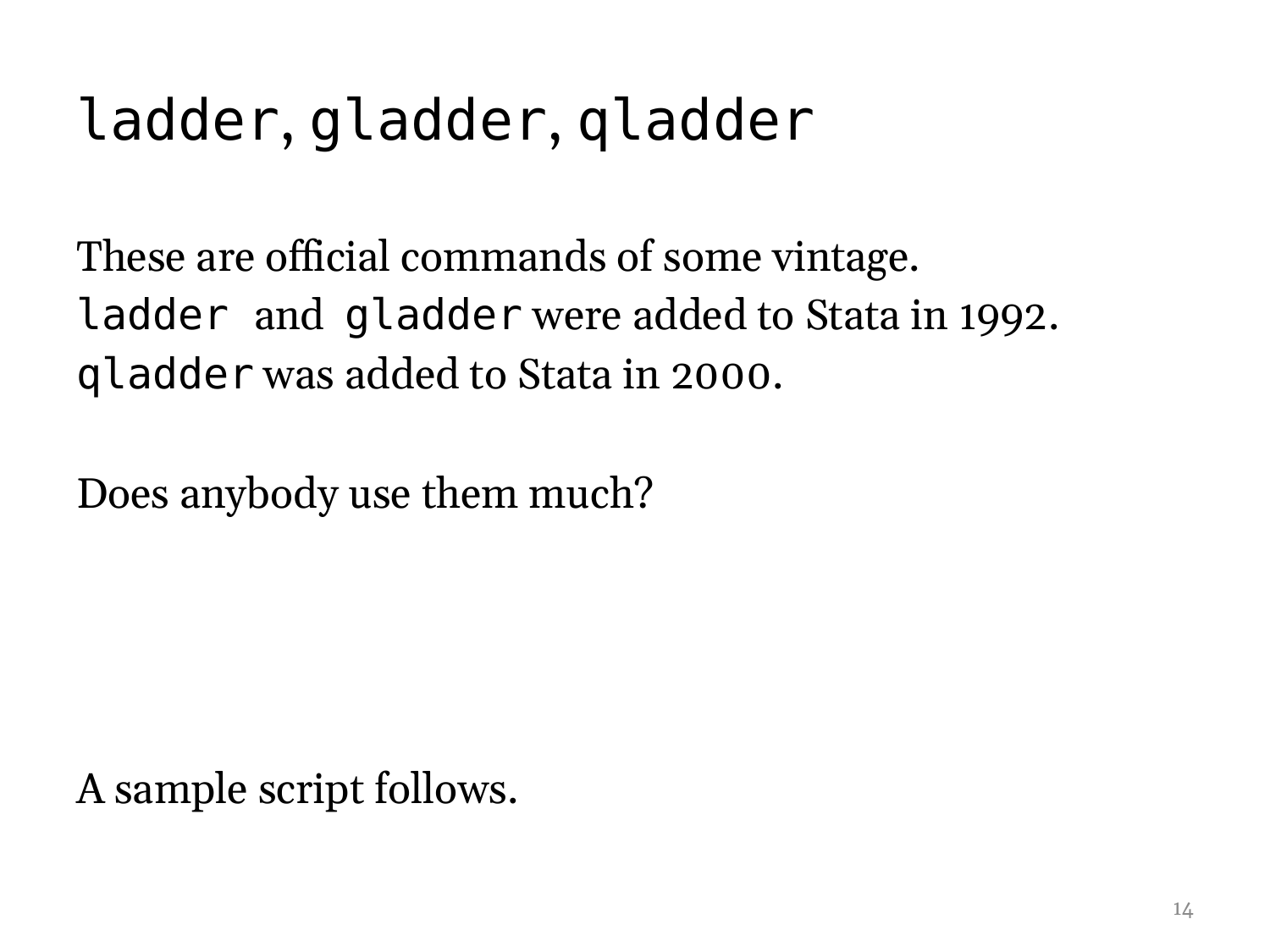

# ladder, gladder, qladder
These are official commands of some vintage.
ladder and  gladder were added to Stata in 1992.
qladder was added to Stata in 2000.

Does anybody use them much?

A sample script follows.
14